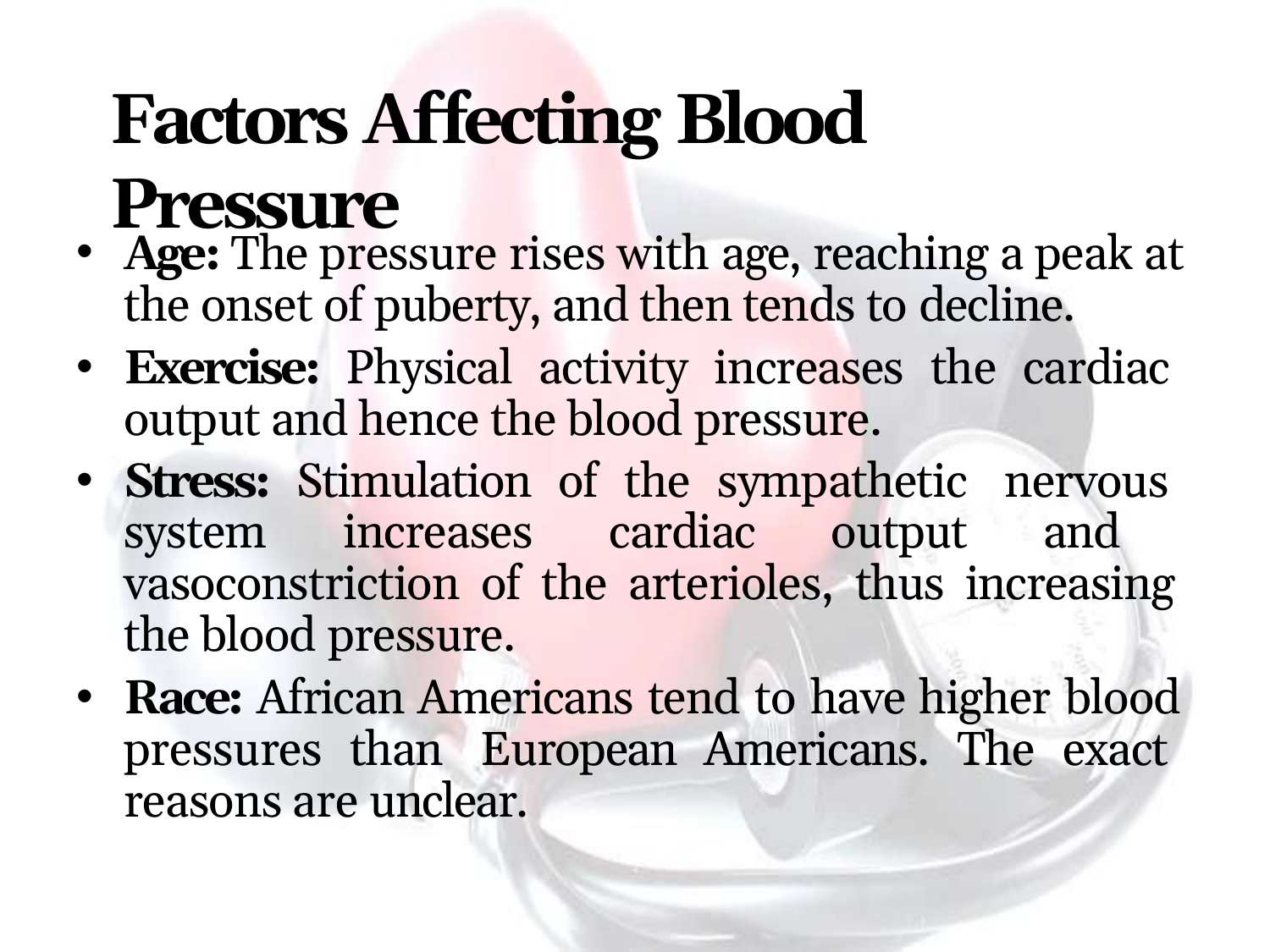

# Factors Affecting Blood Pressure
Age: The pressure rises with age, reaching a peak at  the onset of puberty, and then tends to decline.
Exercise: Physical activity increases the cardiac  output and hence the blood pressure.
Stress: Stimulation of the sympathetic nervous  system increases cardiac output and  vasoconstriction of the arterioles, thus increasing  the blood pressure.
Race: African Americans tend to have higher blood  pressures than European Americans. The exact  reasons are unclear.